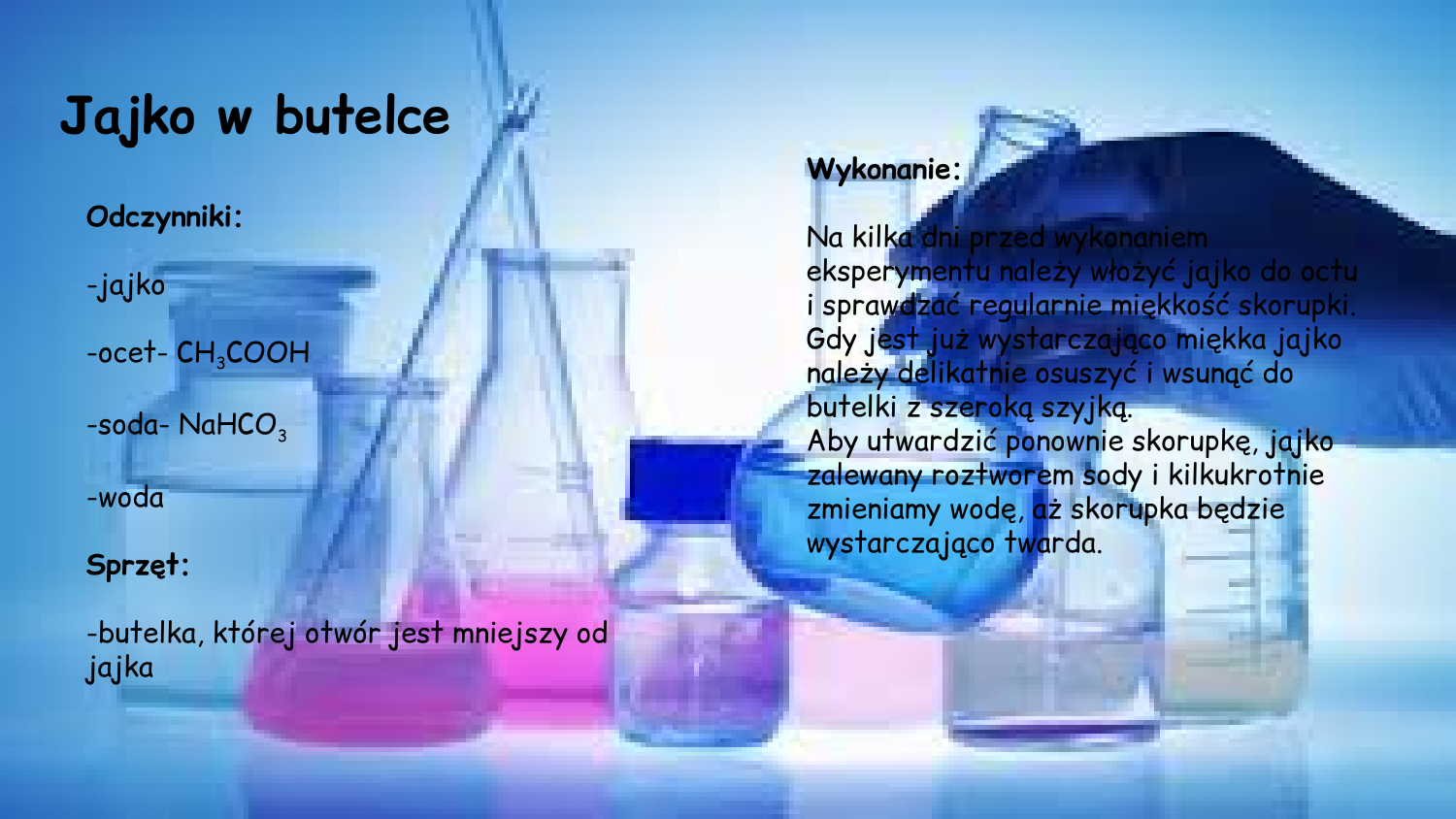

# Jajko w butelce
Wykonanie:

Na kilka dni przed wykonaniem
eksperymentu należy włożyć jajko do octu
i sprawdzać regularnie miękkość skorupki.
Gdy jest już wystarczająco miękka jajko
należy delikatnie osuszyć i wsunąć do
butelki z szeroką szyjką.
Aby utwardzić ponownie skorupkę, jajko
zalewany roztworem sody i kilkukrotnie
zmieniamy wodę, aż skorupka będzie
wystarczająco twarda.

Odczynniki:

-jajko

-ocet- CH3COOH

-soda- NaHCO3

-woda

Sprzęt:

-butelka, której otwór jest mniejszy od
jajka